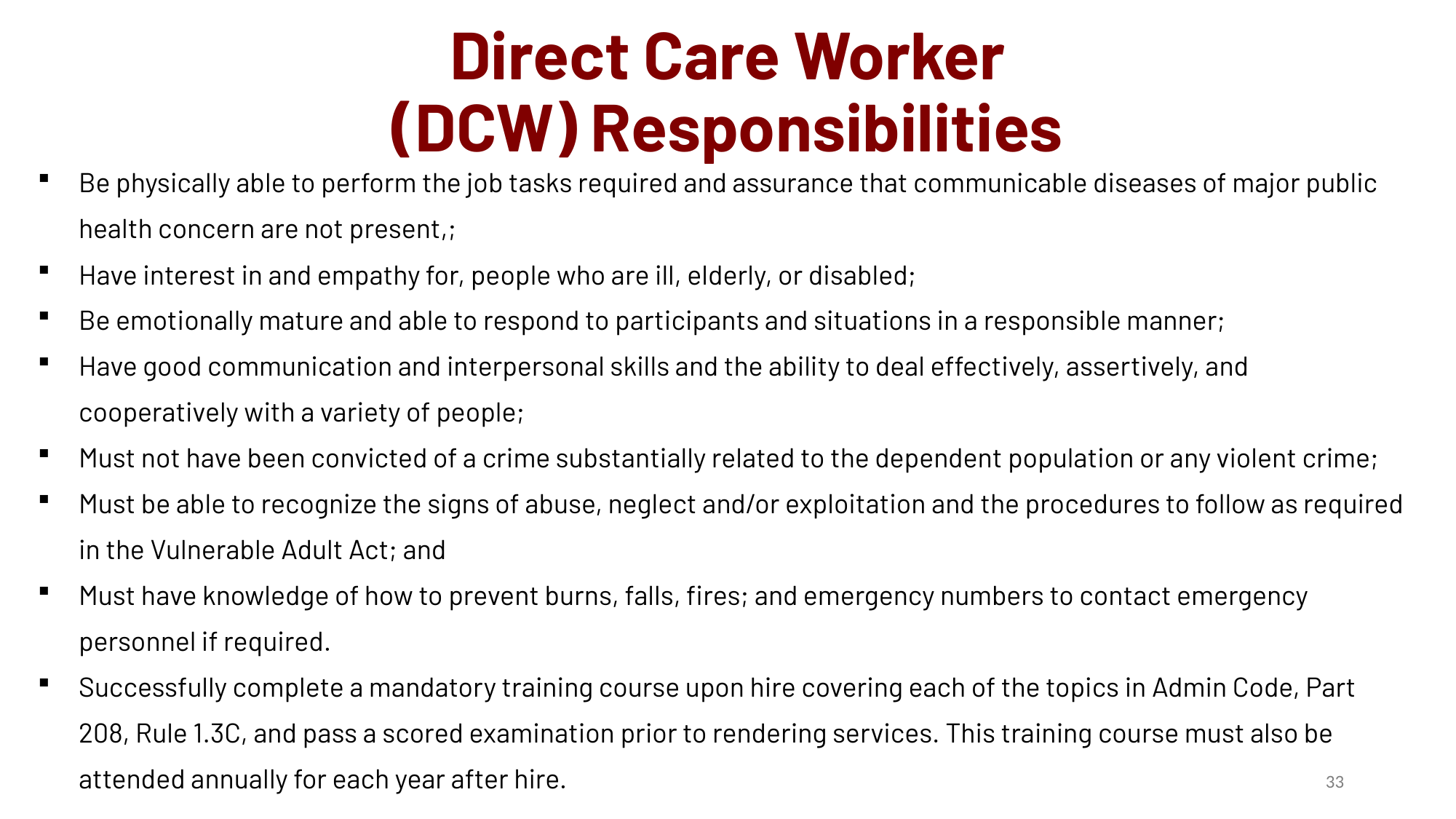

Direct Care Worker (DCW) Responsibilities
Be physically able to perform the job tasks required and assurance that communicable diseases of major public health concern are not present,;
Have interest in and empathy for, people who are ill, elderly, or disabled;
Be emotionally mature and able to respond to participants and situations in a responsible manner;
Have good communication and interpersonal skills and the ability to deal effectively, assertively, and cooperatively with a variety of people;
Must not have been convicted of a crime substantially related to the dependent population or any violent crime;
Must be able to recognize the signs of abuse, neglect and/or exploitation and the procedures to follow as required in the Vulnerable Adult Act; and
Must have knowledge of how to prevent burns, falls, fires; and emergency numbers to contact emergency personnel if required.
Successfully complete a mandatory training course upon hire covering each of the topics in Admin Code, Part 208, Rule 1.3C, and pass a scored examination prior to rendering services. This training course must also be attended annually for each year after hire.
33